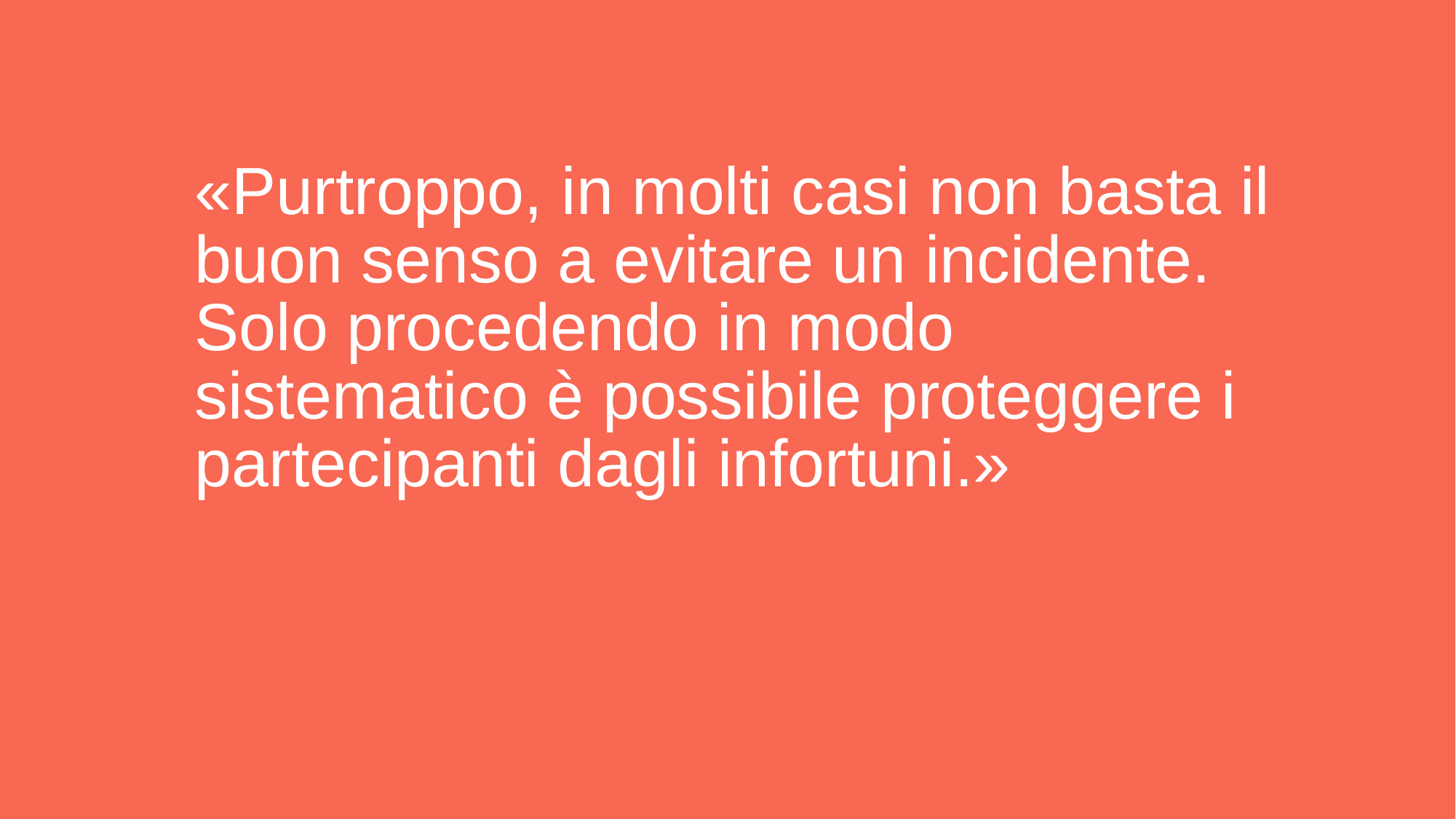

«Purtroppo, in molti casi non basta il buon senso a evitare un incidente. Solo procedendo in modo sistematico è possibile proteggere i partecipanti dagli infortuni.»